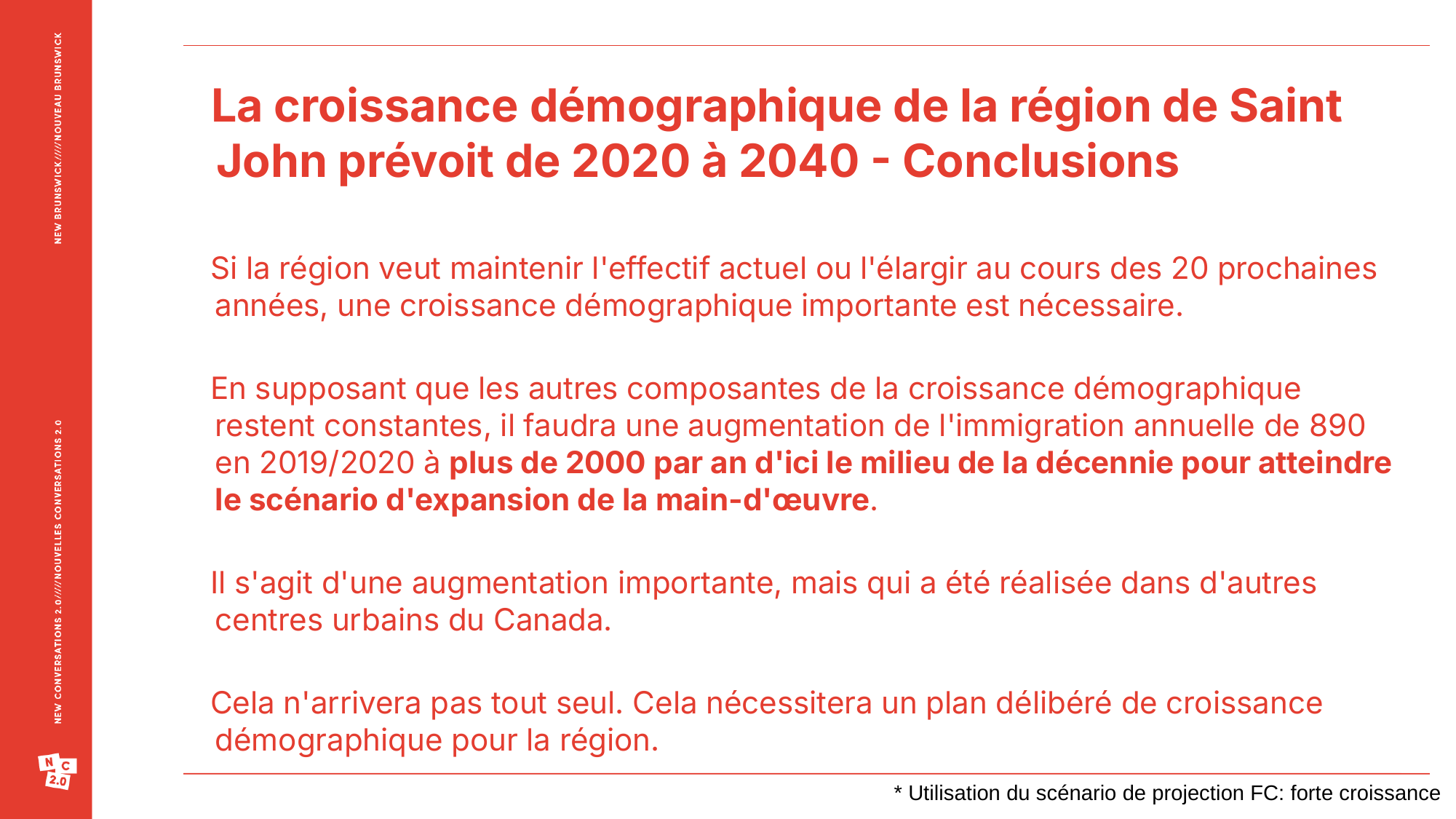

La croissance démographique de la région de Saint John prévoit de 2020 à 2040 - Conclusions
Si la région veut maintenir l'effectif actuel ou l'élargir au cours des 20 prochaines années, une croissance démographique importante est nécessaire.
En supposant que les autres composantes de la croissance démographique restent constantes, il faudra une augmentation de l'immigration annuelle de 890 en 2019/2020 à plus de 2000 par an d'ici le milieu de la décennie pour atteindre le scénario d'expansion de la main-d'œuvre.
Il s'agit d'une augmentation importante, mais qui a été réalisée dans d'autres centres urbains du Canada.
Cela n'arrivera pas tout seul. Cela nécessitera un plan délibéré de croissance démographique pour la région.
* Utilisation du scénario de projection FC: forte croissance